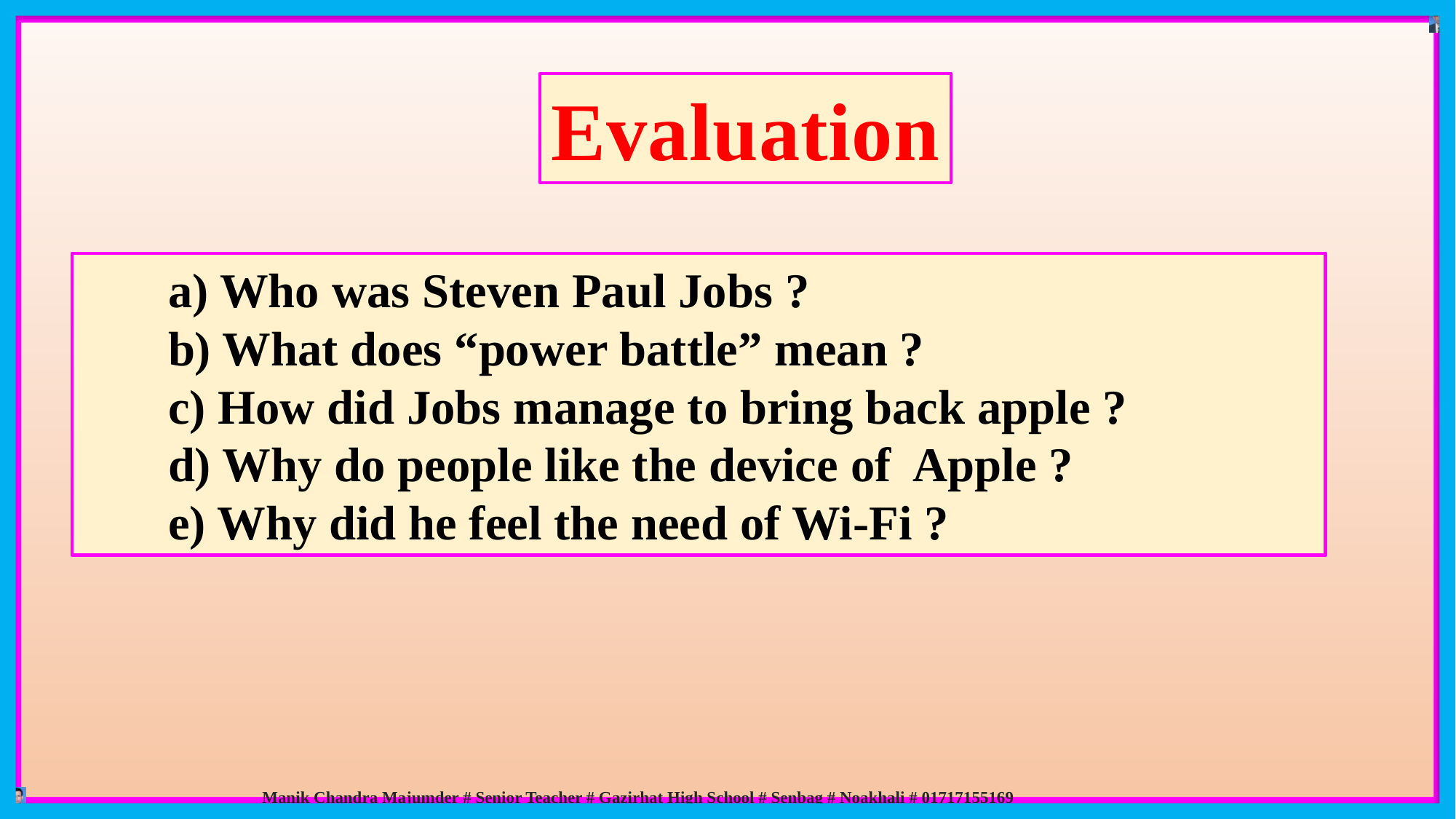

Evaluation
       a) Who was Steven Paul Jobs ?
       b) What does “power battle” mean ?
       c) How did Jobs manage to bring back apple ?
       d) Why do people like the device of  Apple ?
       e) Why did he feel the need of Wi-Fi ?